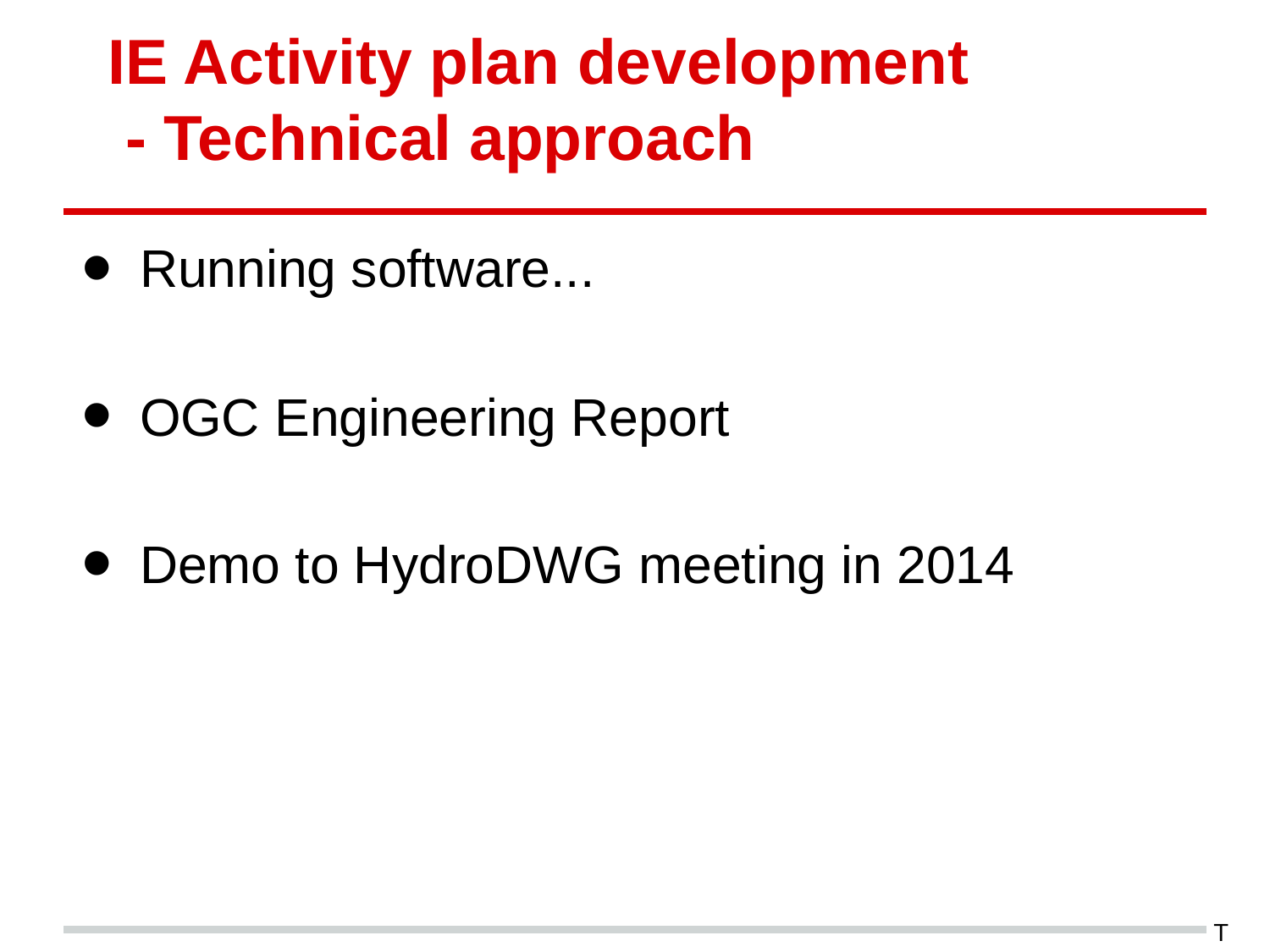

# IE Activity plan development
 - Technical approach
Running software...

OGC Engineering Report

Demo to HydroDWG meeting in 2014

T